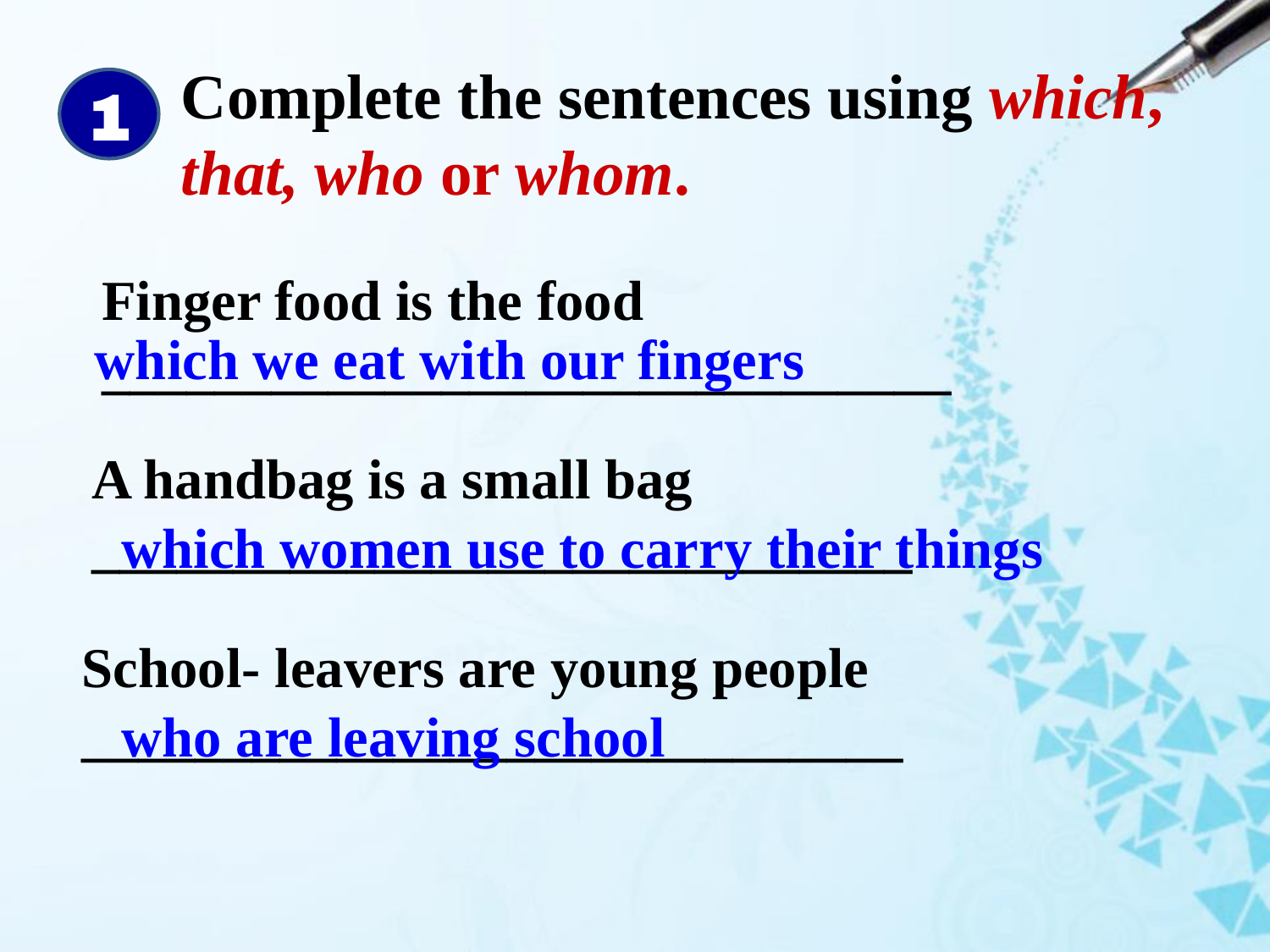

Complete the sentences using which, that, who or whom.
1
Finger food is the food ______________________________
which we eat with our fingers
A handbag is a small bag _____________________________
which women use to carry their things
School- leavers are young people _____________________________
who are leaving school